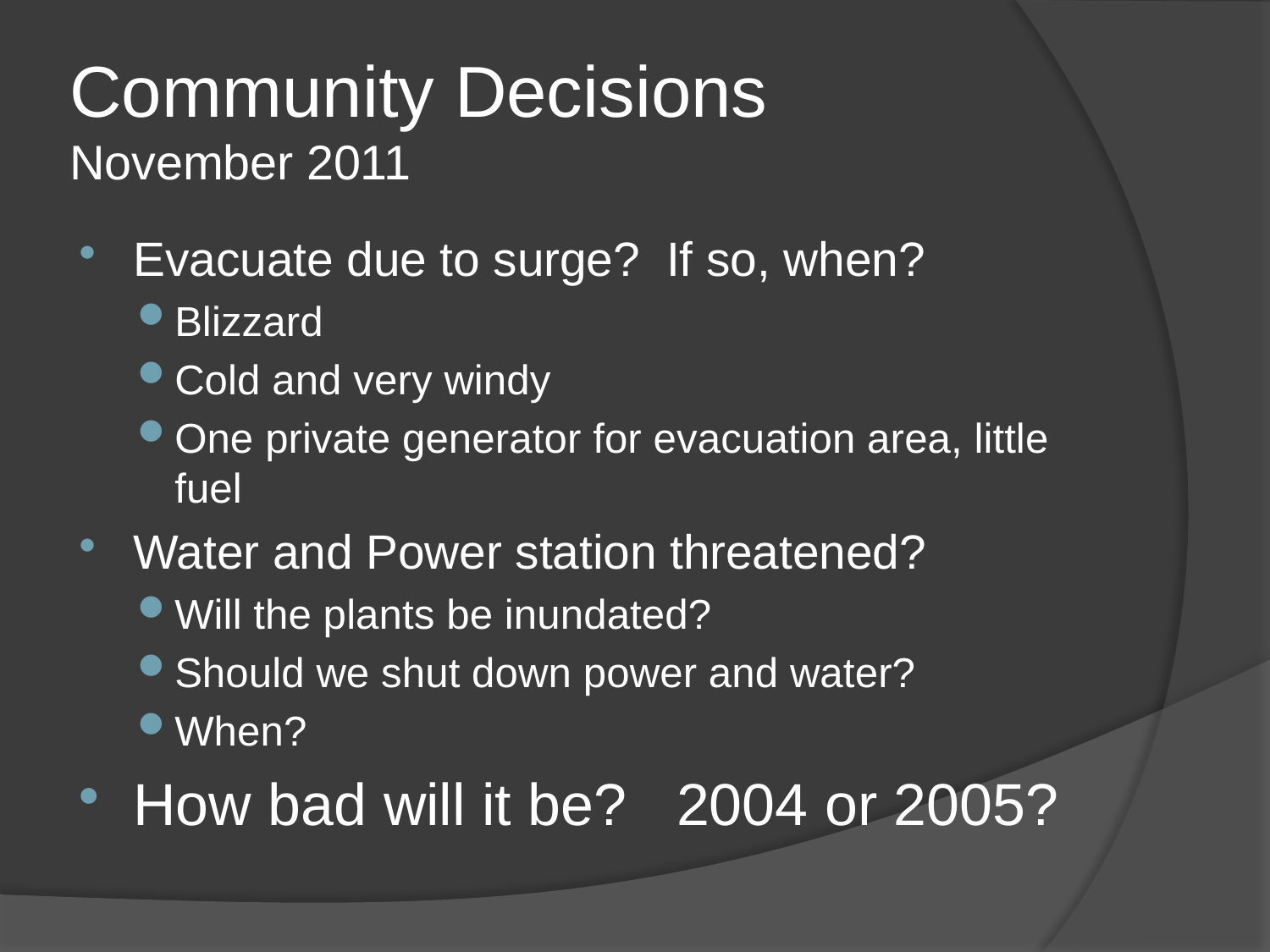

# Community Decisions November 2011
Evacuate due to surge?  If so, when?
Blizzard
Cold and very windy
One private generator for evacuation area, little fuel
Water and Power station threatened?
Will the plants be inundated?
Should we shut down power and water?
When?
How bad will it be?   2004 or 2005?